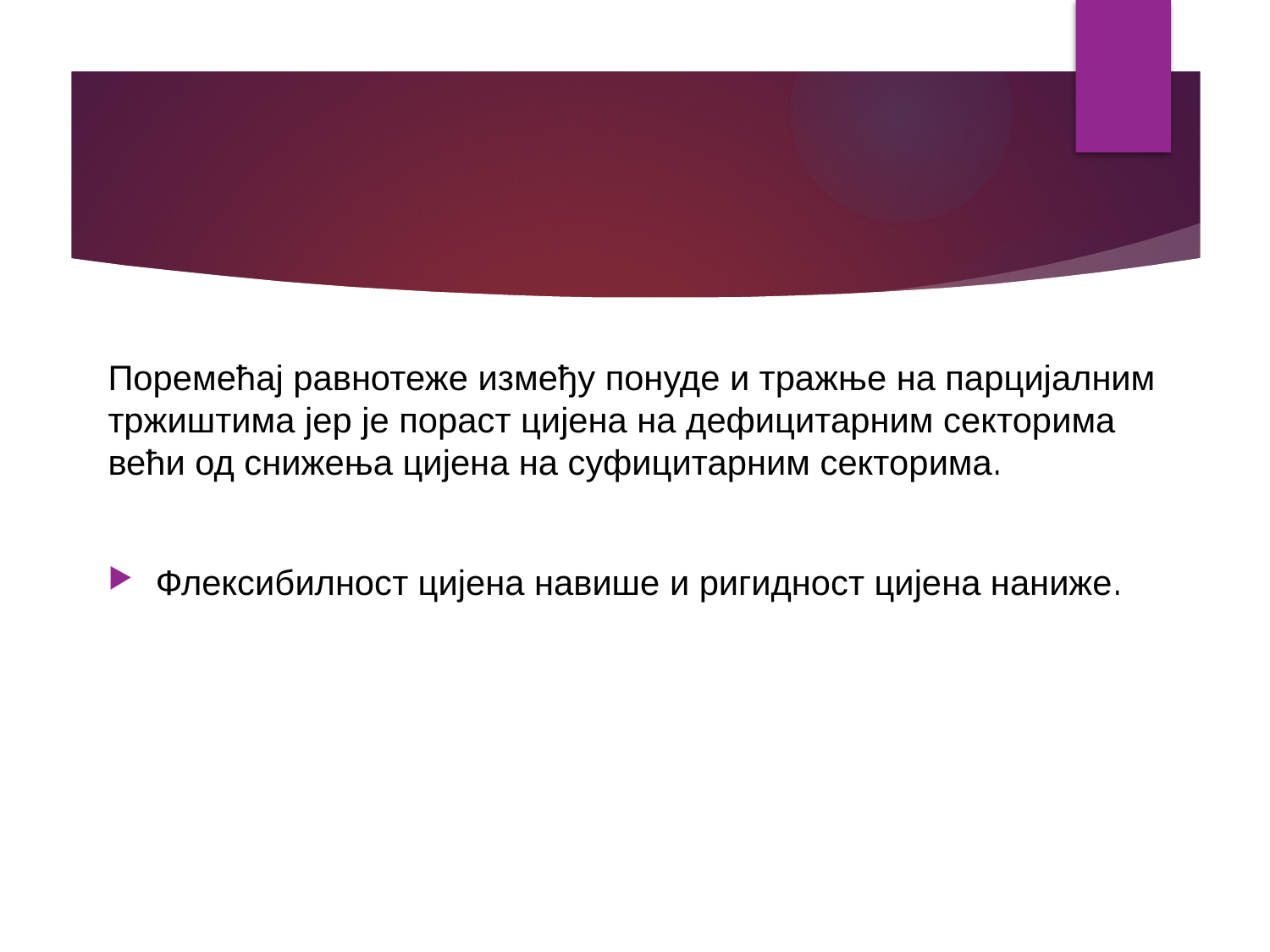

Поремећај равнотеже између понуде и тражње на парцијалним тржиштима јер је пораст цијена на дефицитарним секторима већи од снижења цијена на суфицитарним секторима.

Флексибилност цијена навише и ригидност цијена наниже.